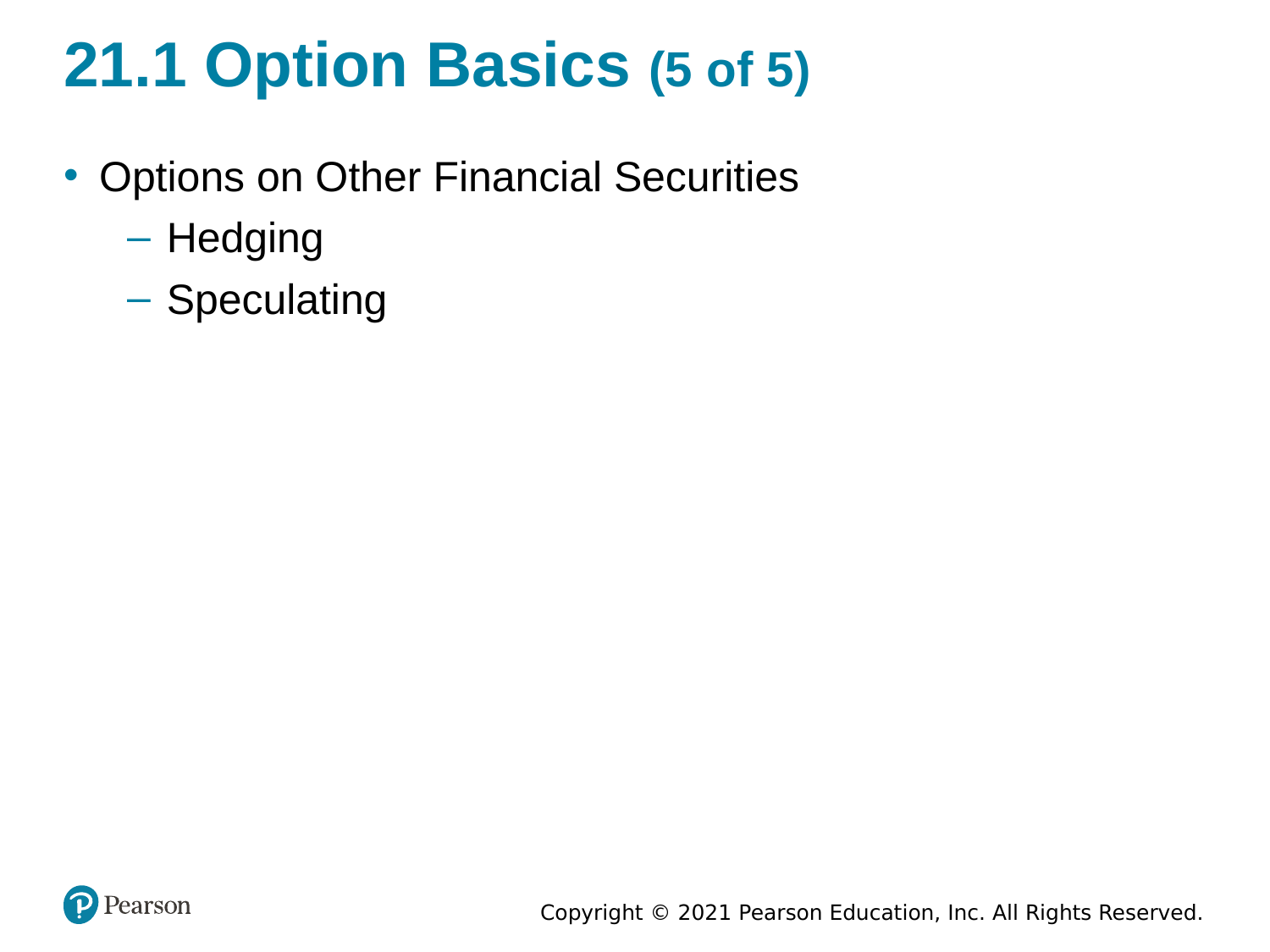

# 21.1 Option Basics (5 of 5)
Options on Other Financial Securities
Hedging
Speculating